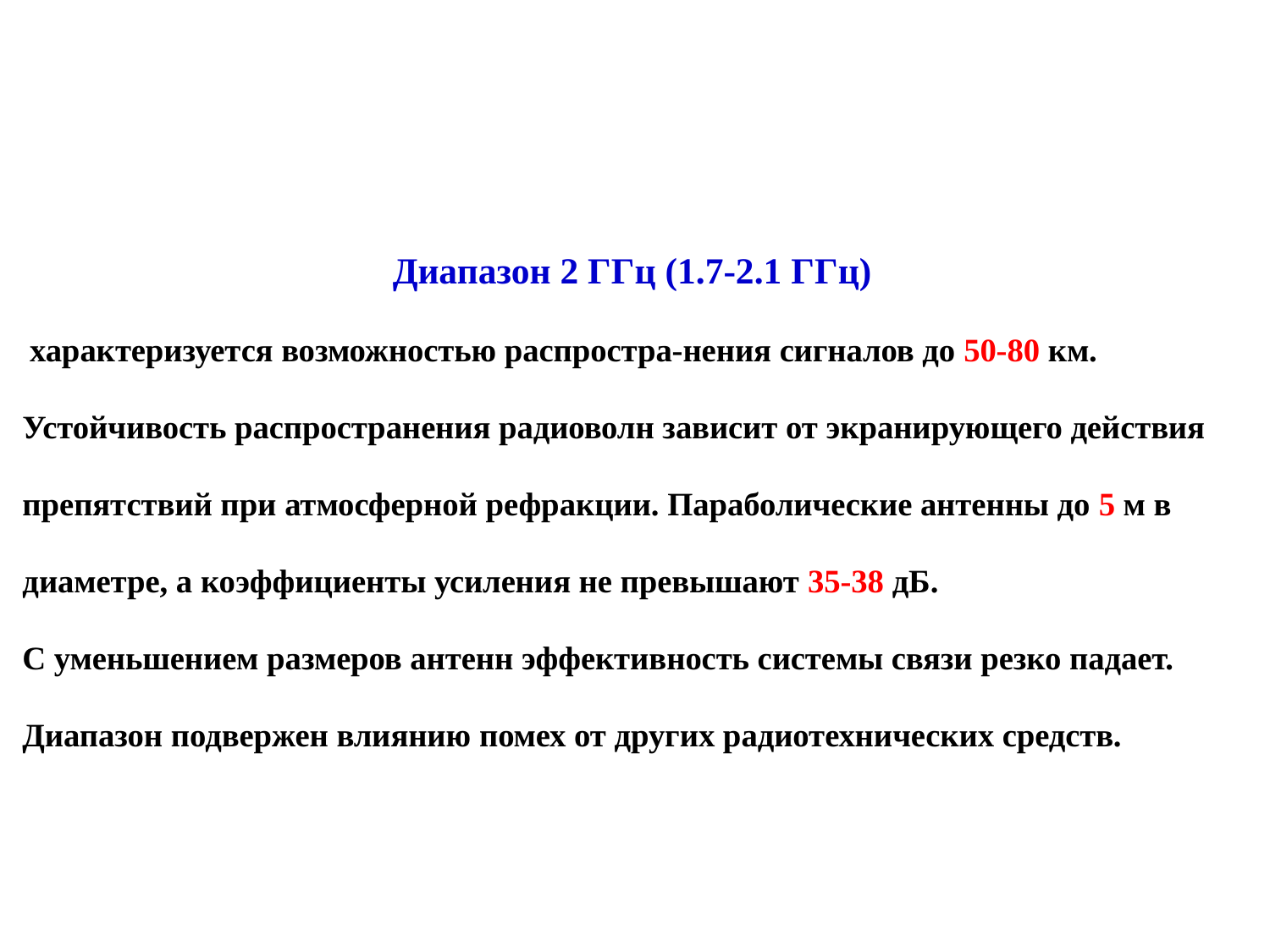

Диапазон 2 ГГц (1.7-2.1 ГГц)
 характеризуется возможностью распростра-нения сигналов до 50-80 км. Устойчивость распространения радиоволн зависит от экранирующего действия препятствий при атмосферной рефракции. Параболические антенны до 5 м в диаметре, а коэффициенты усиления не превышают 35-38 дБ.
С уменьшением размеров антенн эффективность системы связи резко падает.  Диапазон подвержен влиянию помех от других радиотехнических средств.